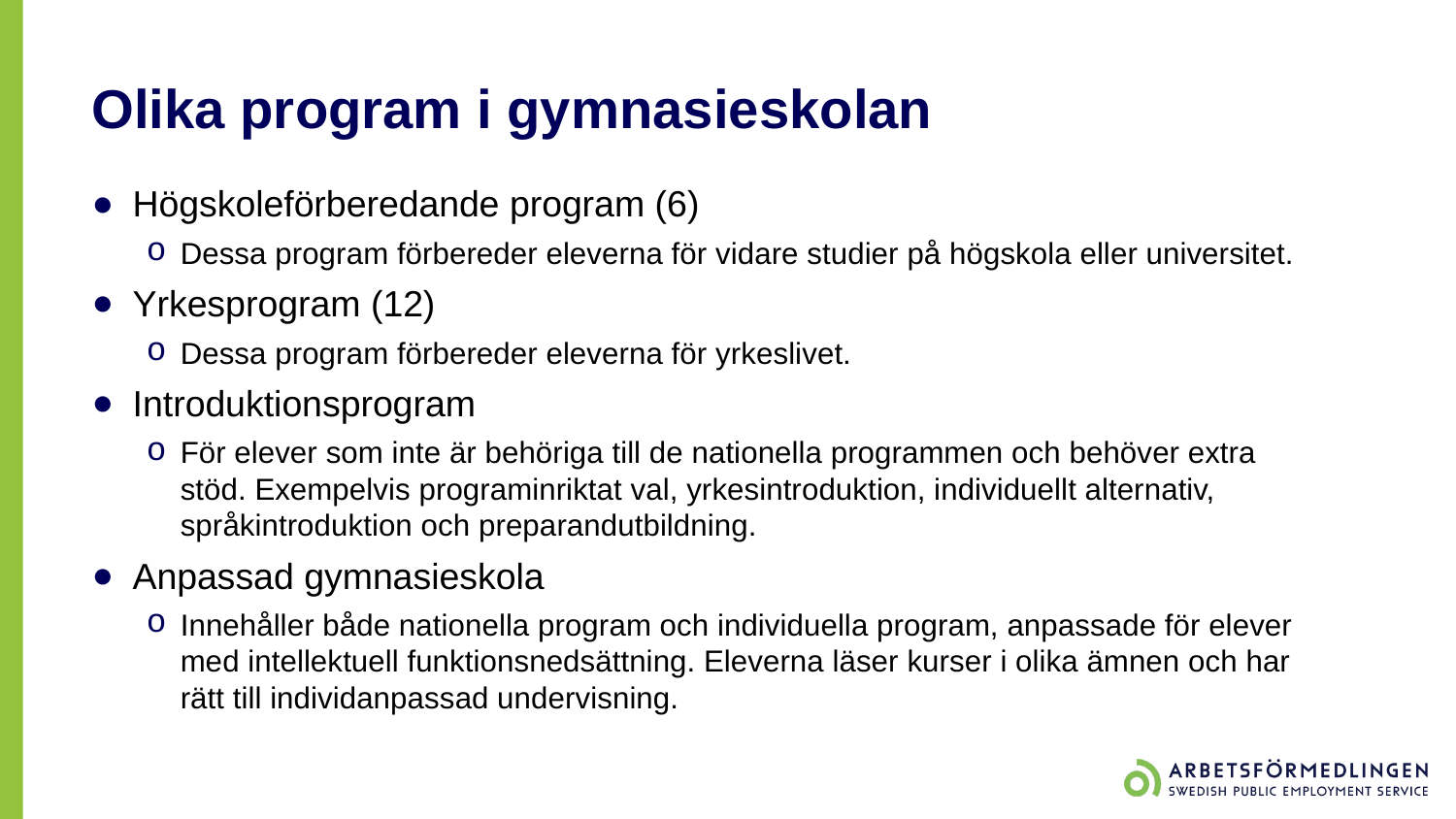

# Olika program i gymnasieskolan
Högskoleförberedande program (6)
Dessa program förbereder eleverna för vidare studier på högskola eller universitet.
Yrkesprogram (12)
Dessa program förbereder eleverna för yrkeslivet.
Introduktionsprogram
För elever som inte är behöriga till de nationella programmen och behöver extra stöd. Exempelvis programinriktat val, yrkesintroduktion, individuellt alternativ, språkintroduktion och preparandutbildning.
Anpassad gymnasieskola
Innehåller både nationella program och individuella program, anpassade för elever med intellektuell funktionsnedsättning. Eleverna läser kurser i olika ämnen och har rätt till individanpassad undervisning.